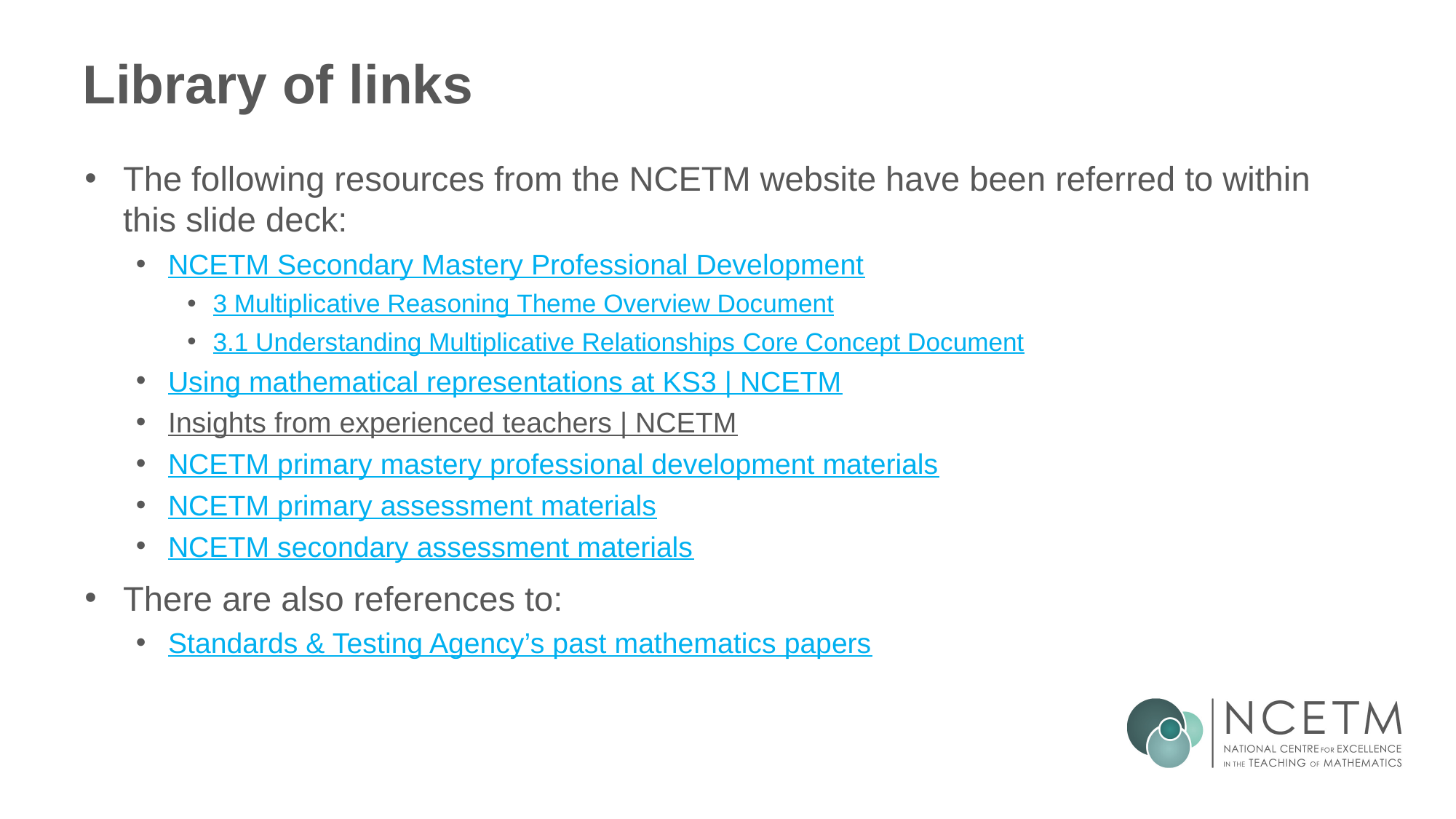

# Library of links
The following resources from the NCETM website have been referred to within this slide deck:
NCETM Secondary Mastery Professional Development
3 Multiplicative Reasoning Theme Overview Document
3.1 Understanding Multiplicative Relationships Core Concept Document
Using mathematical representations at KS3 | NCETM
Insights from experienced teachers | NCETM
NCETM primary mastery professional development materials
NCETM primary assessment materials
NCETM secondary assessment materials
There are also references to:
Standards & Testing Agency’s past mathematics papers